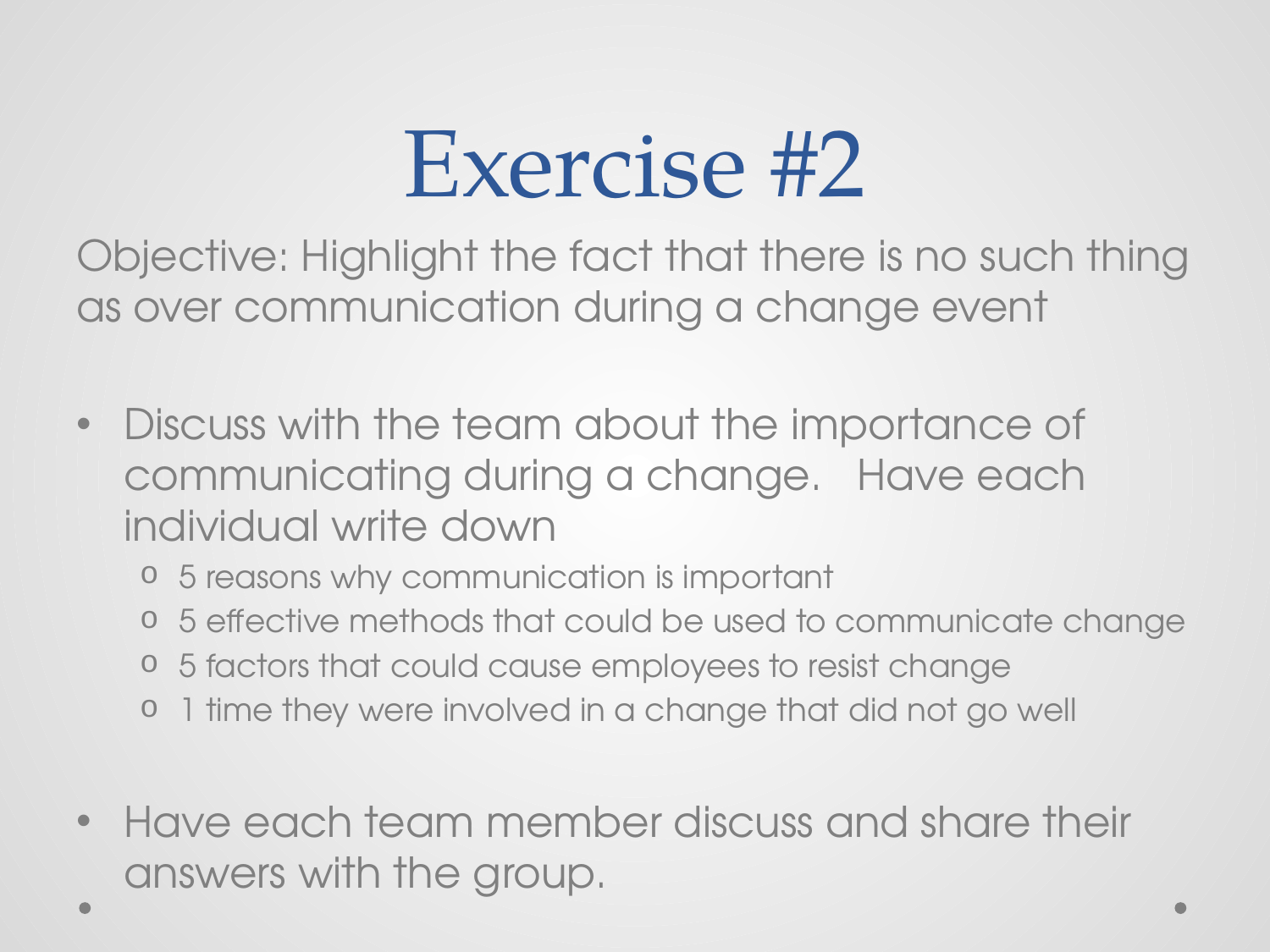

# Exercise #2
Objective: Highlight the fact that there is no such thing as over communication during a change event

Discuss with the team about the importance of communicating during a change.   Have each individual write down
5 reasons why communication is important
5 effective methods that could be used to communicate change
5 factors that could cause employees to resist change
1 time they were involved in a change that did not go well

Have each team member discuss and share their answers with the group.